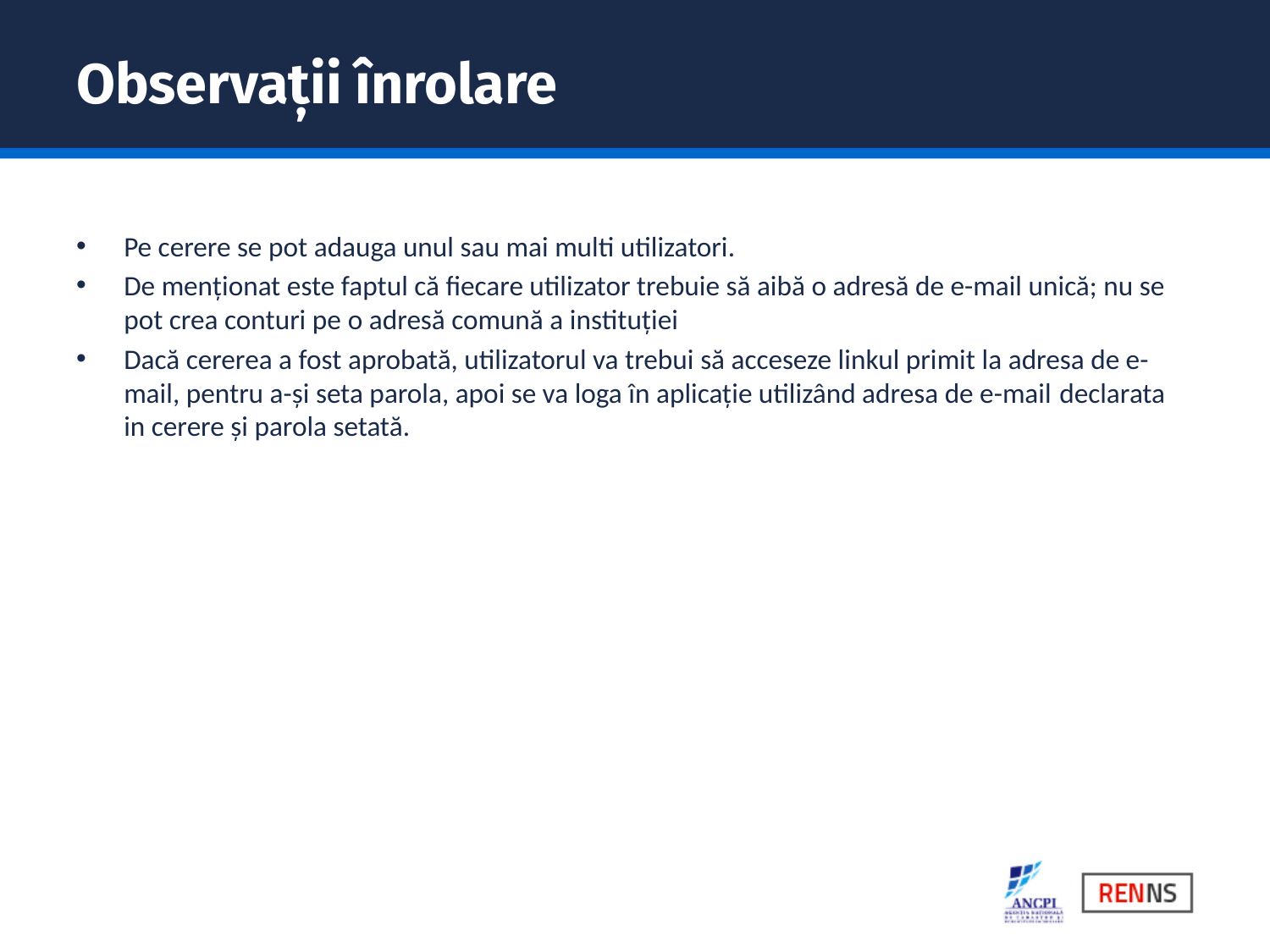

# Observații înrolare
Pe cerere se pot adauga unul sau mai multi utilizatori.
De menționat este faptul că fiecare utilizator trebuie să aibă o adresă de e-mail unică; nu se pot crea conturi pe o adresă comună a instituției
Dacă cererea a fost aprobată, utilizatorul va trebui să acceseze linkul primit la adresa de e-mail, pentru a-și seta parola, apoi se va loga în aplicație utilizând adresa de e-mail declarata in cerere și parola setată.